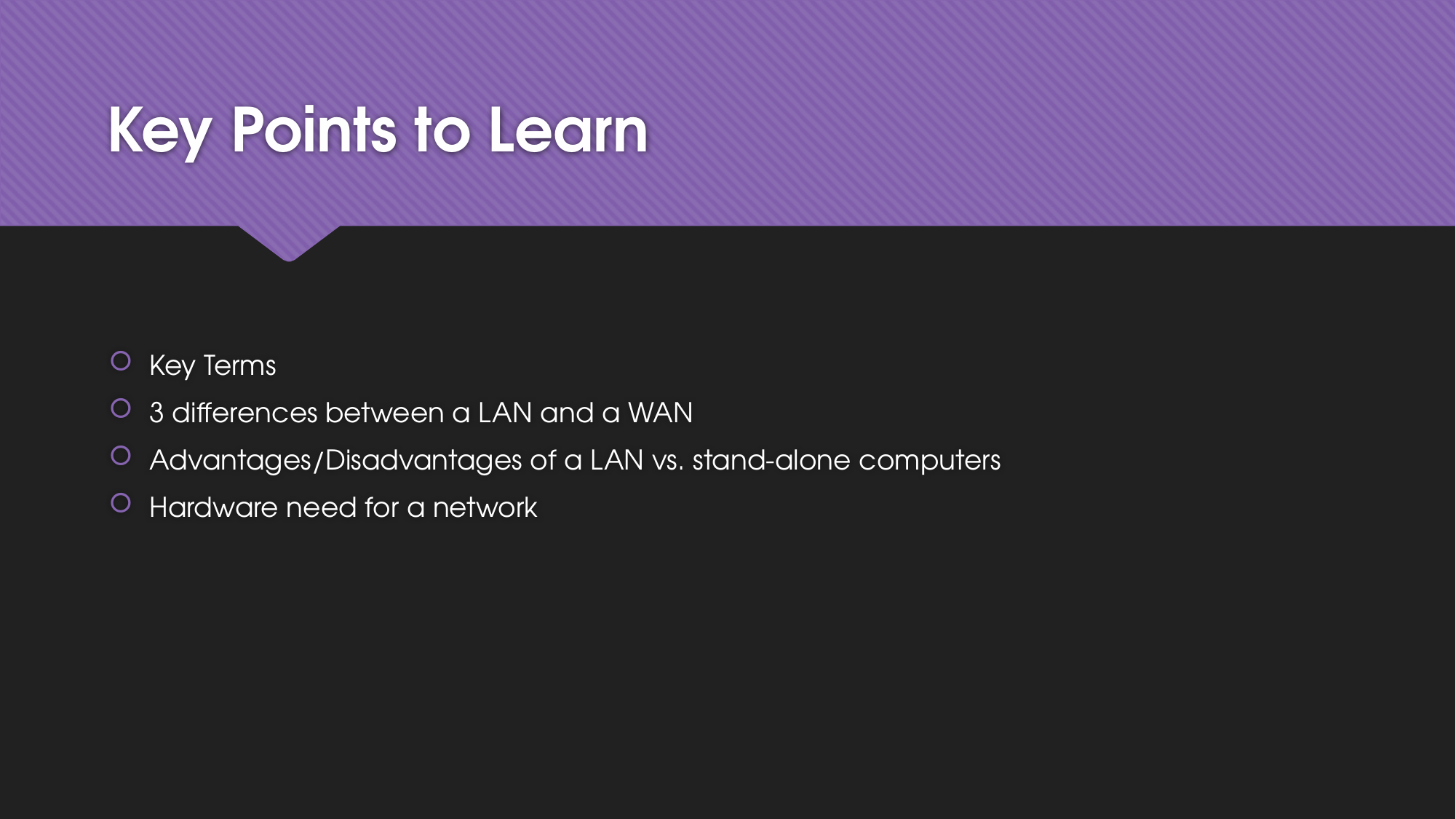

# Key Points to Learn
Key Terms
3 differences between a LAN and a WAN
Advantages/Disadvantages of a LAN vs. stand-alone computers
Hardware need for a network